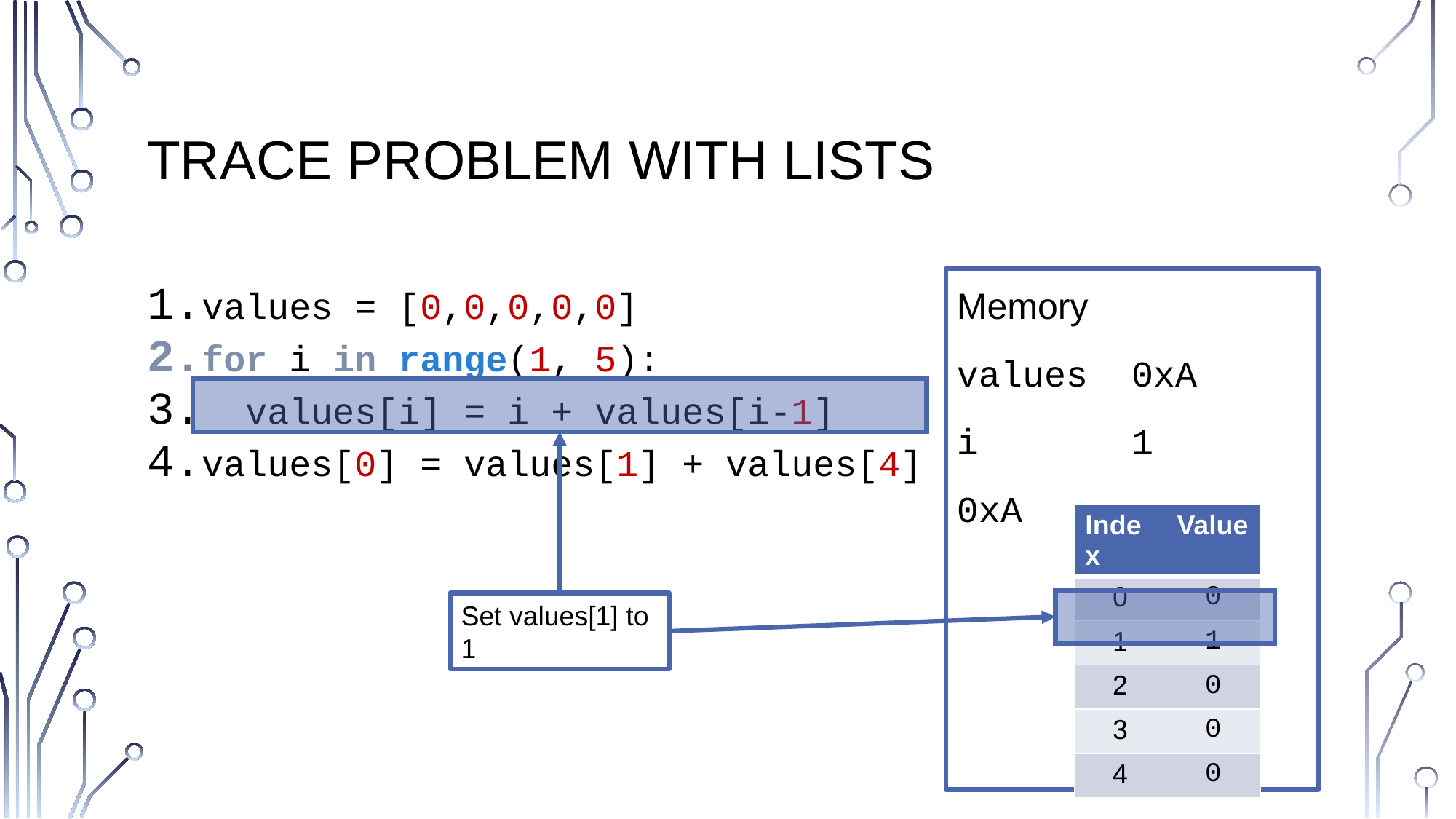

# Trace Problem with Lists
Memory
values  0xA
i       1
0xA

values = [0,0,0,0,0]
for i in range(1, 5):
  values[i] = i + values[i-1]
values[0] = values[1] + values[4]

| Index | Value |
| --- | --- |
| 0 | 0 |
| 1 | 1 |
| 2 | 0 |
| 3 | 0 |
| 4 | 0 |

Set values[1] to 1